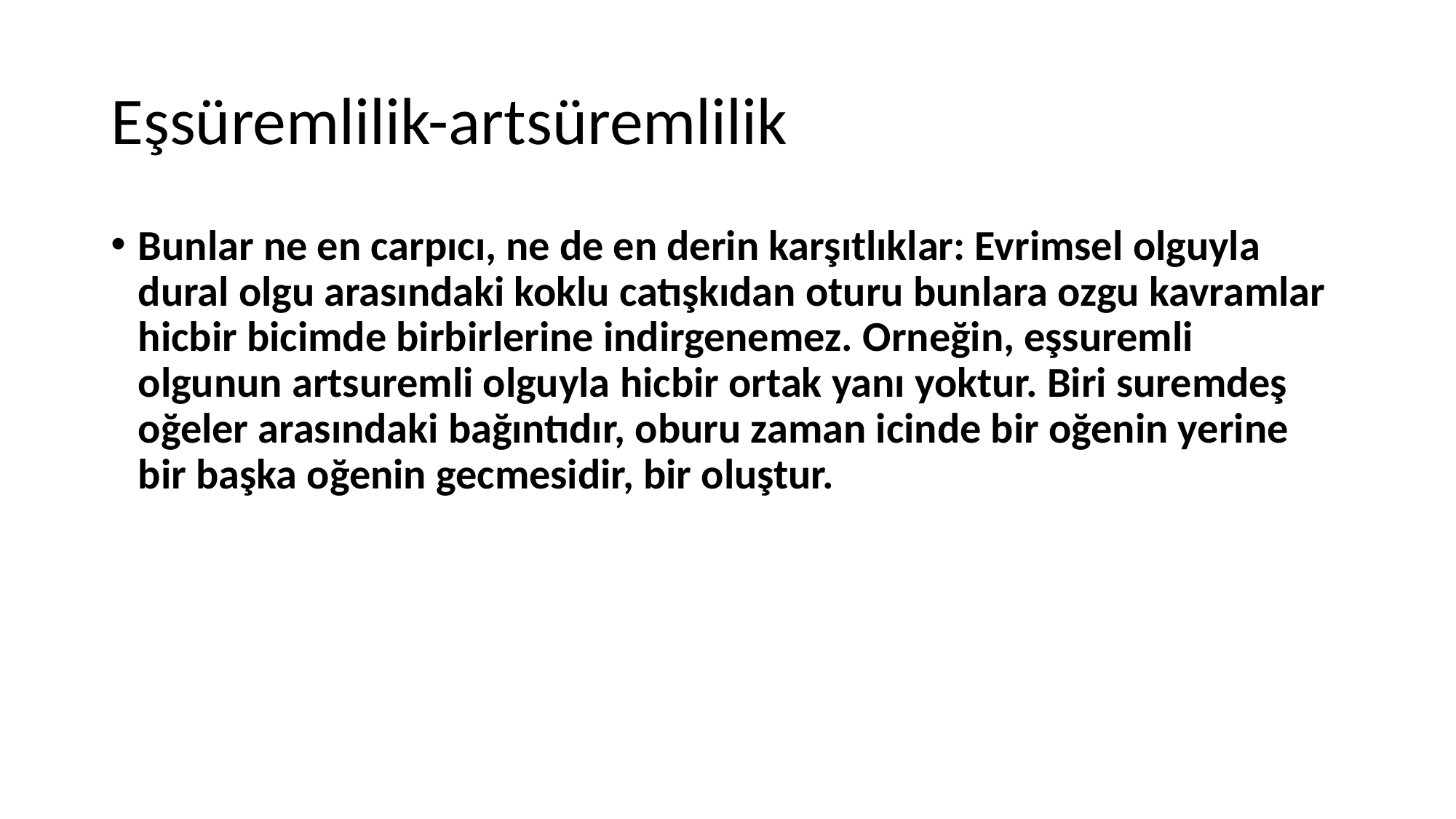

# Eşsüremlilik-artsüremlilik
Bunlar ne en carpıcı, ne de en derin karşıtlıklar: Evrimsel olguyla dural olgu arasındaki koklu catışkıdan oturu bunlara ozgu kavramlar hicbir bicimde birbirlerine indirgenemez. Orneğin, eşsuremli olgunun artsuremli olguyla hicbir ortak yanı yoktur. Biri suremdeş oğeler arasındaki bağıntıdır, oburu zaman icinde bir oğenin yerine bir başka oğenin gecmesidir, bir oluştur.